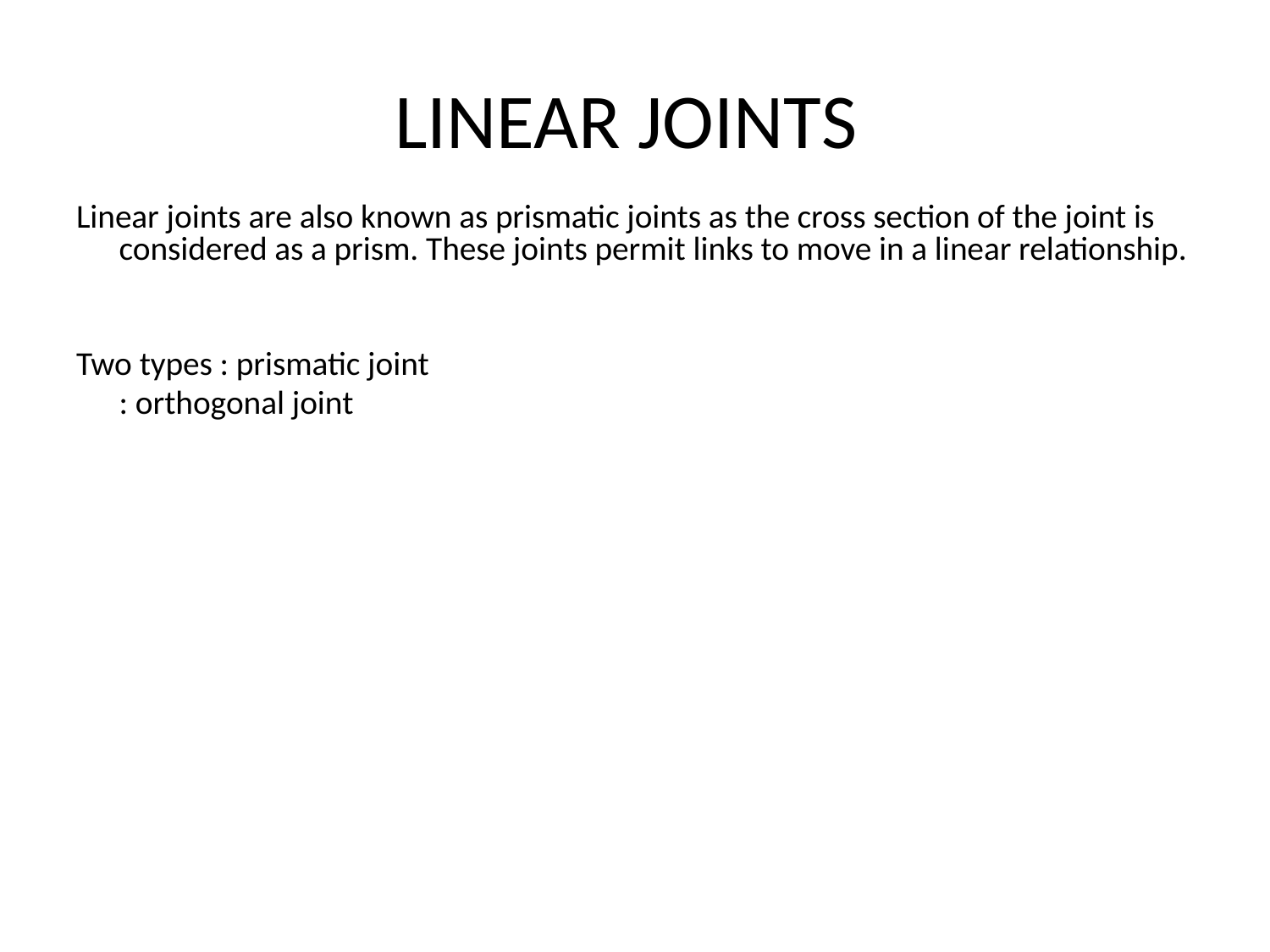

# LINEAR JOINTS
Linear joints are also known as prismatic joints as the cross section of the joint is considered as a prism. These joints permit links to move in a linear relationship.

Two types : prismatic joint
			: orthogonal joint